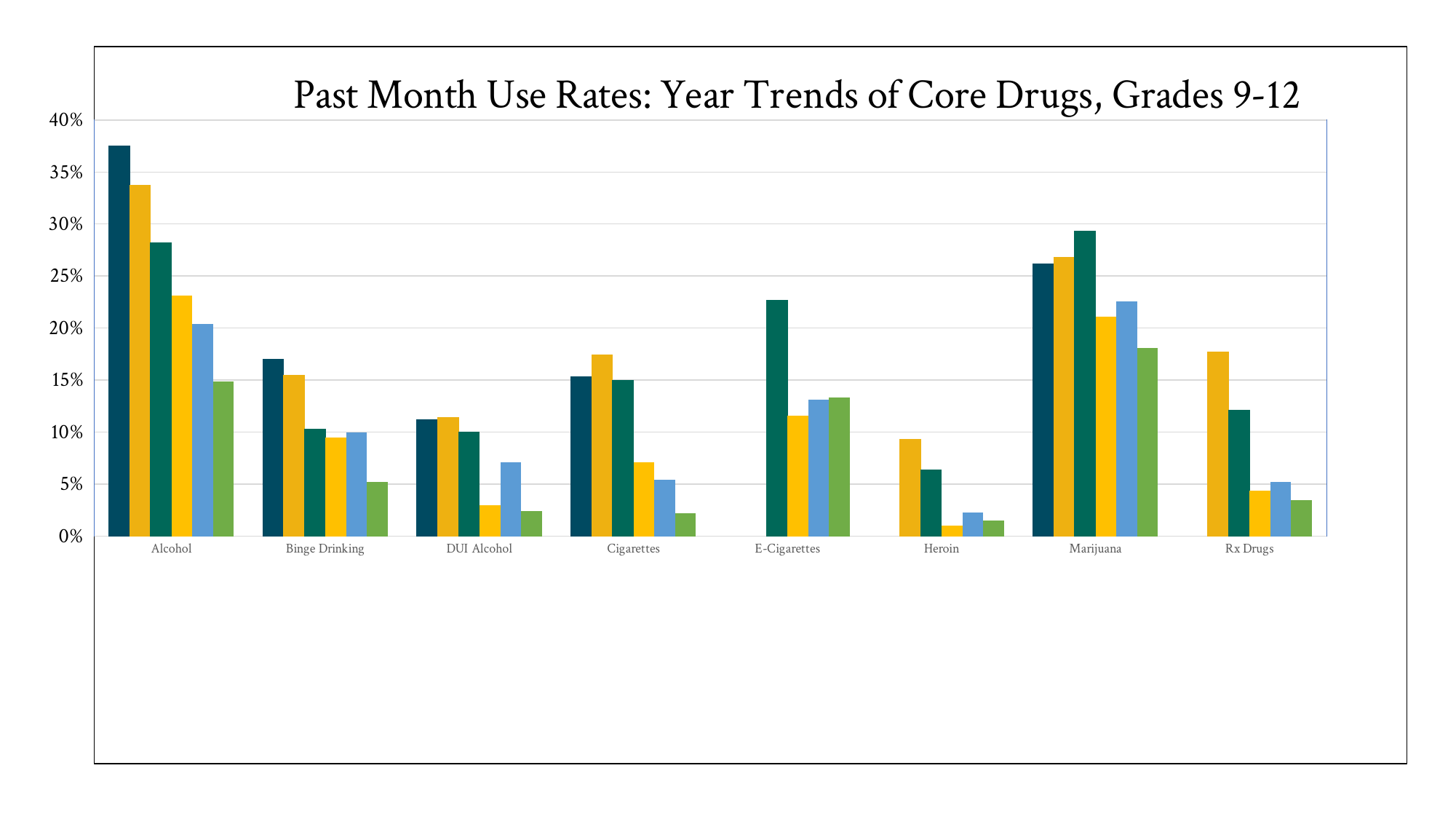

### Chart: Past Month Use Rates: Year Trends of Core Drugs, Grades 9-12

| Category | 2009 | 2011 | 2013 | 2015 | 2017 | 2019 |
|---|---|---|---|---|---|---|
| Alcohol | 0.375 | 0.337 | 0.282 | 0.231 | 0.204 | 0.149 |
| Binge Drinking | 0.17 | 0.155 | 0.103 | 0.095 | 0.1 | 0.052000000000000005 |
| DUI Alcohol | 0.112 | 0.114 | 0.1 | 0.03 | 0.071 | 0.024 |
| Cigarettes | 0.153 | 0.174 | 0.15 | 0.071 | 0.054 | 0.022000000000000002 |
| E-Cigarettes | None | None | 0.227 | 0.116 | 0.131 | 0.133 |
| Heroin | None | 0.093 | 0.064 | 0.01 | 0.023 | 0.015 |
| Marijuana | 0.262 | 0.268 | 0.293 | 0.211 | 0.226 | 0.18100000000000002 |
| Rx Drugs | None | 0.177 | 0.121 | 0.044 | 0.052 | 0.035 |